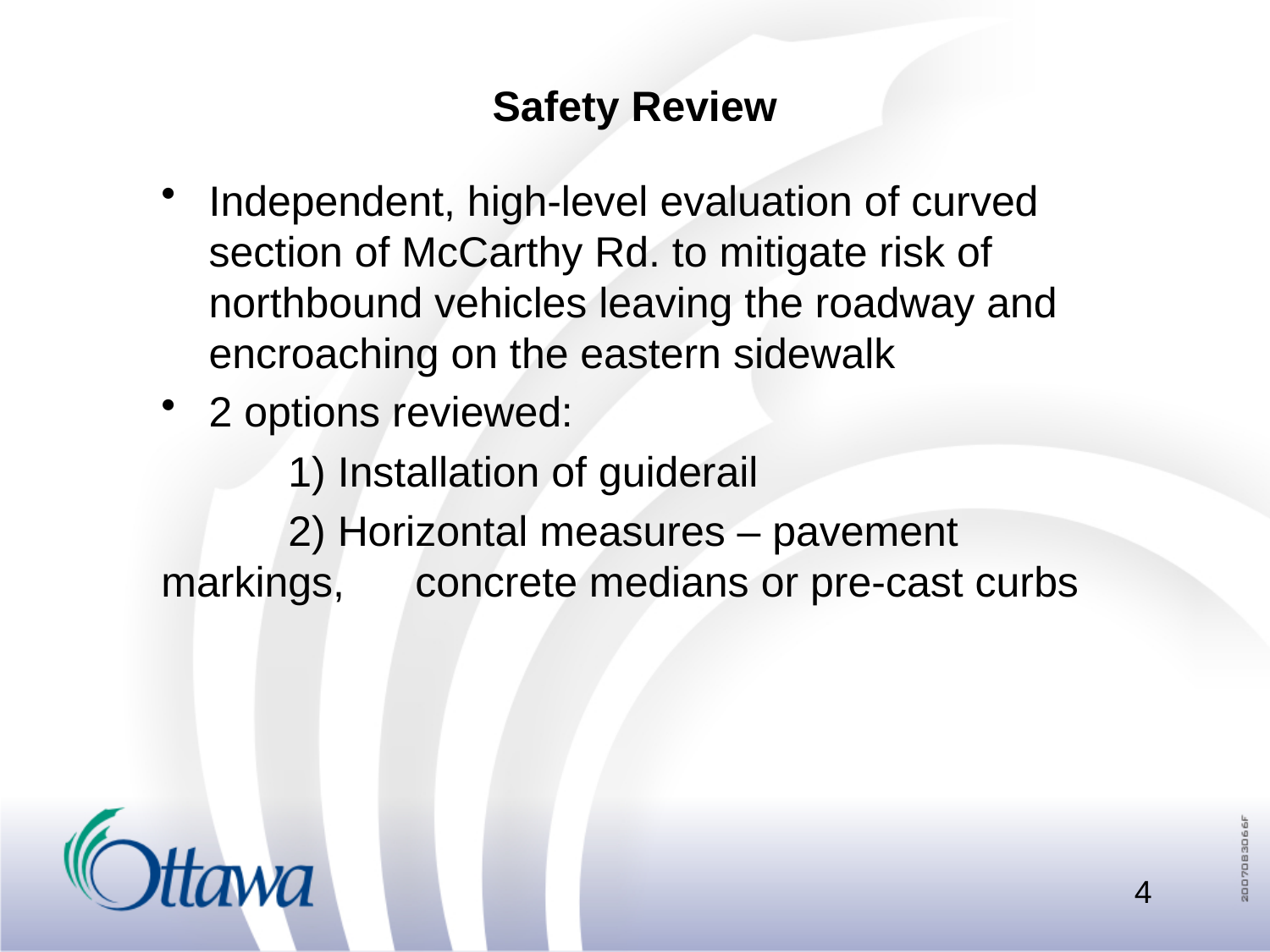

# Safety Review
Independent, high-level evaluation of curved section of McCarthy Rd. to mitigate risk of northbound vehicles leaving the roadway and encroaching on the eastern sidewalk
2 options reviewed:
	1) Installation of guiderail
	2) Horizontal measures – pavement markings, 	concrete medians or pre-cast curbs